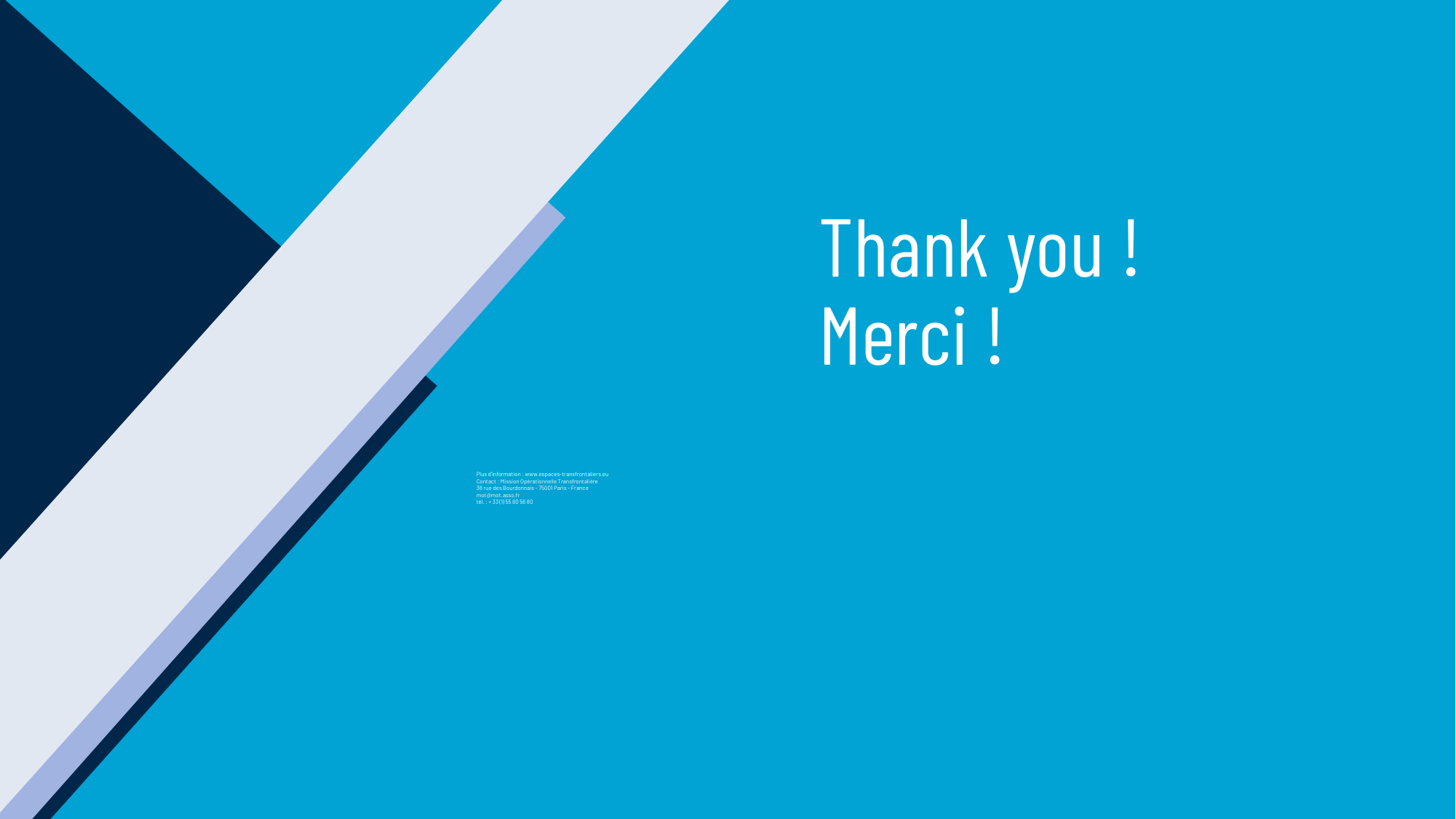

# Thank you ! Merci !
Plus d’information : www.espaces-transfrontaliers.eu
Contact : Mission Opérationnelle Transfrontalière
38 rue des Bourdonnais - 75001 Paris - France
mot@mot.asso.fr
tél. : + 33 (1) 55 80 56 80